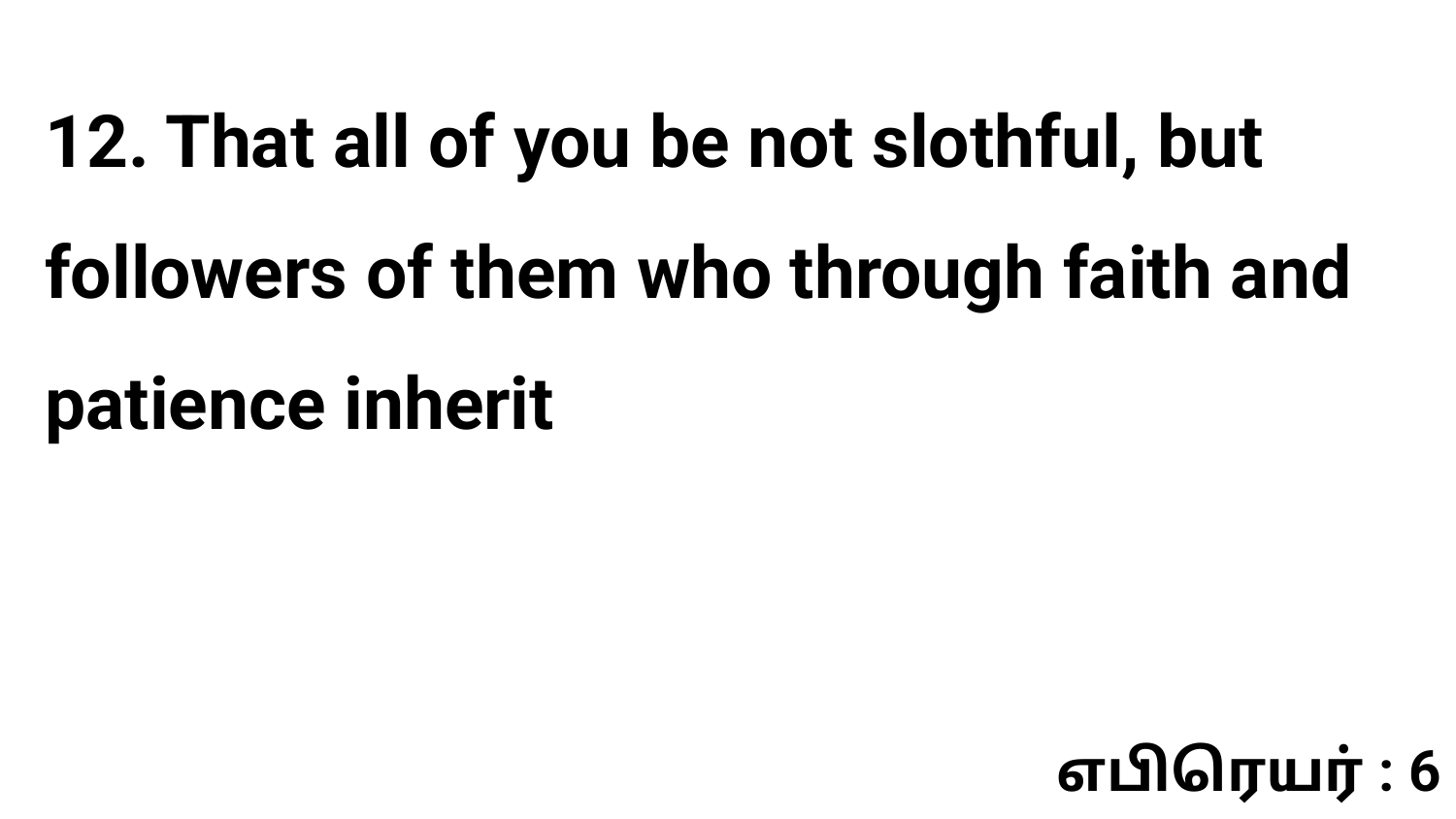

12. That all of you be not slothful, but followers of them who through faith and patience inherit
எபிரெயர் : 6